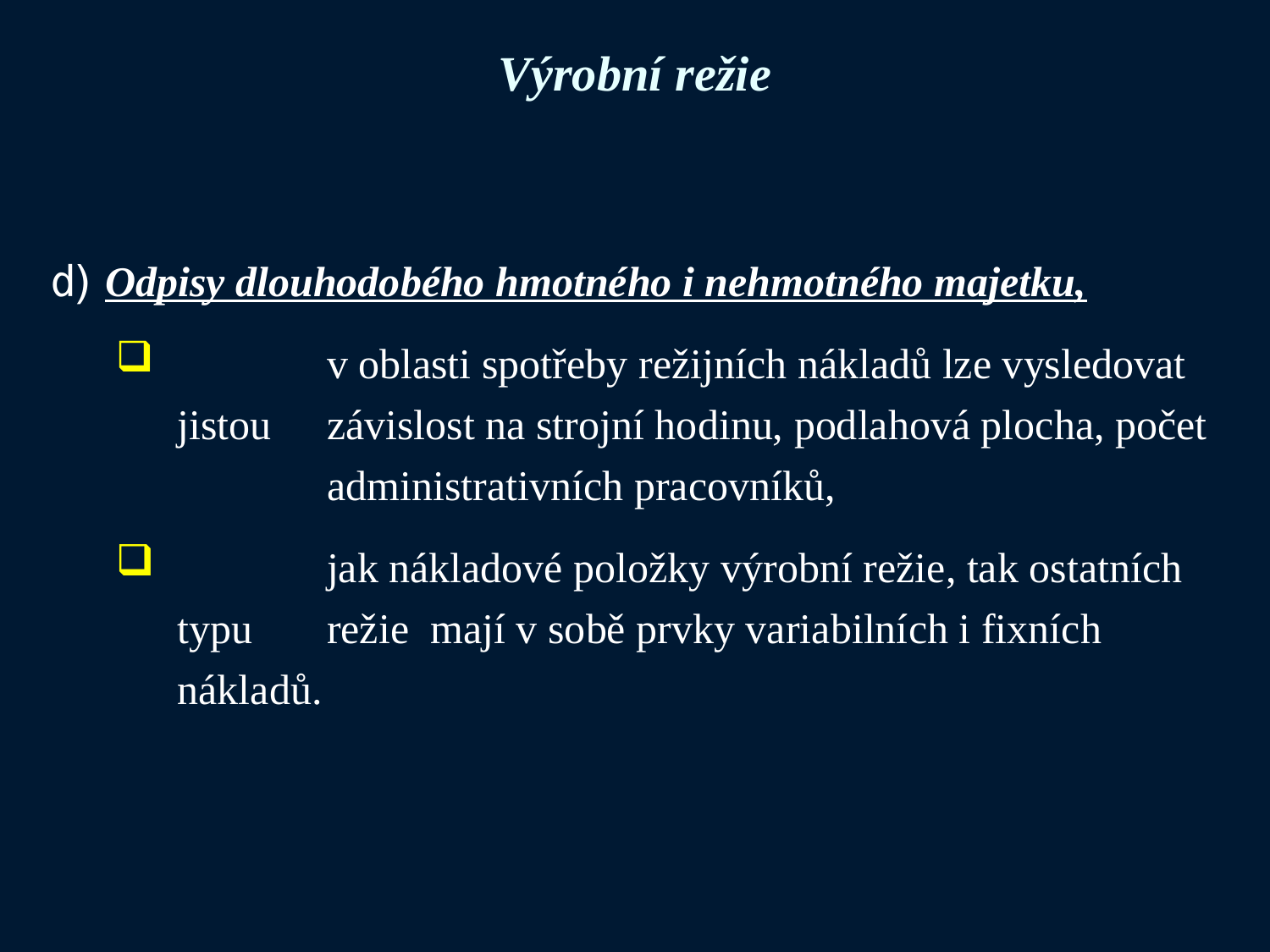

# Výrobní režie

d) Odpisy dlouhodobého hmotného i nehmotného majetku,
	v oblasti spotřeby režijních nákladů lze vysledovat jistou 	závislost na strojní hodinu, podlahová plocha, počet 	administrativních pracovníků,
	jak nákladové položky výrobní režie, tak ostatních typu 	režie  mají v sobě prvky variabilních i fixních nákladů.